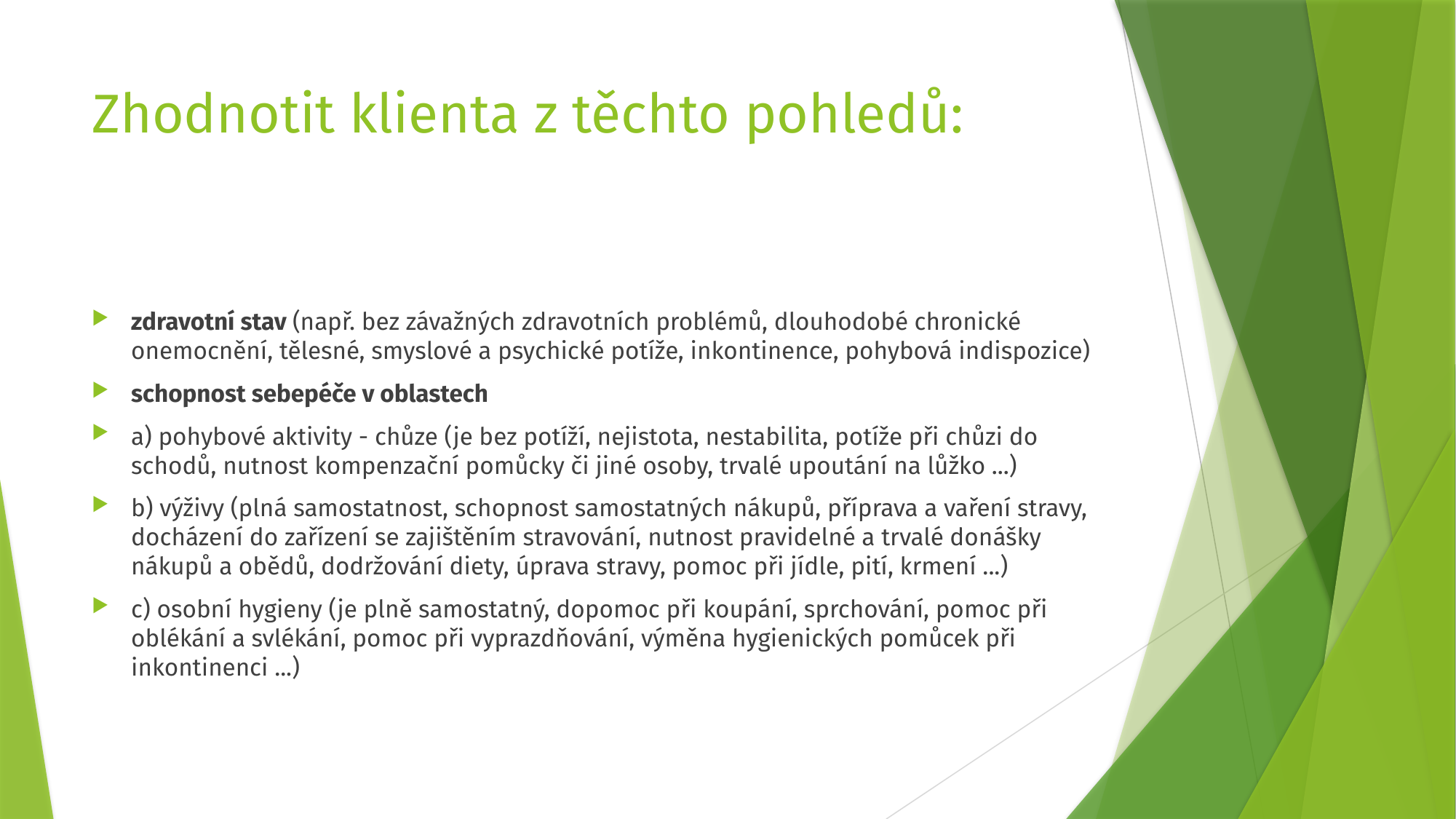

# Zhodnotit klienta z těchto pohledů:

zdravotní stav (např. bez závažných zdravotních problémů, dlouhodobé chronické onemocnění, tělesné, smyslové a psychické potíže, inkontinence, pohybová indispozice)
schopnost sebepéče v oblastech
a) pohybové aktivity - chůze (je bez potíží, nejistota, nestabilita, potíže při chůzi do schodů, nutnost kompenzační pomůcky či jiné osoby, trvalé upoutání na lůžko ...)
b) výživy (plná samostatnost, schopnost samostatných nákupů, příprava a vaření stravy, docházení do zařízení se zajištěním stravování, nutnost pravidelné a trvalé donášky nákupů a obědů, dodržování diety, úprava stravy, pomoc při jídle, pití, krmení ...)
c) osobní hygieny (je plně samostatný, dopomoc při koupání, sprchování, pomoc při oblékání a svlékání, pomoc při vyprazdňování, výměna hygienických pomůcek při inkontinenci ...)